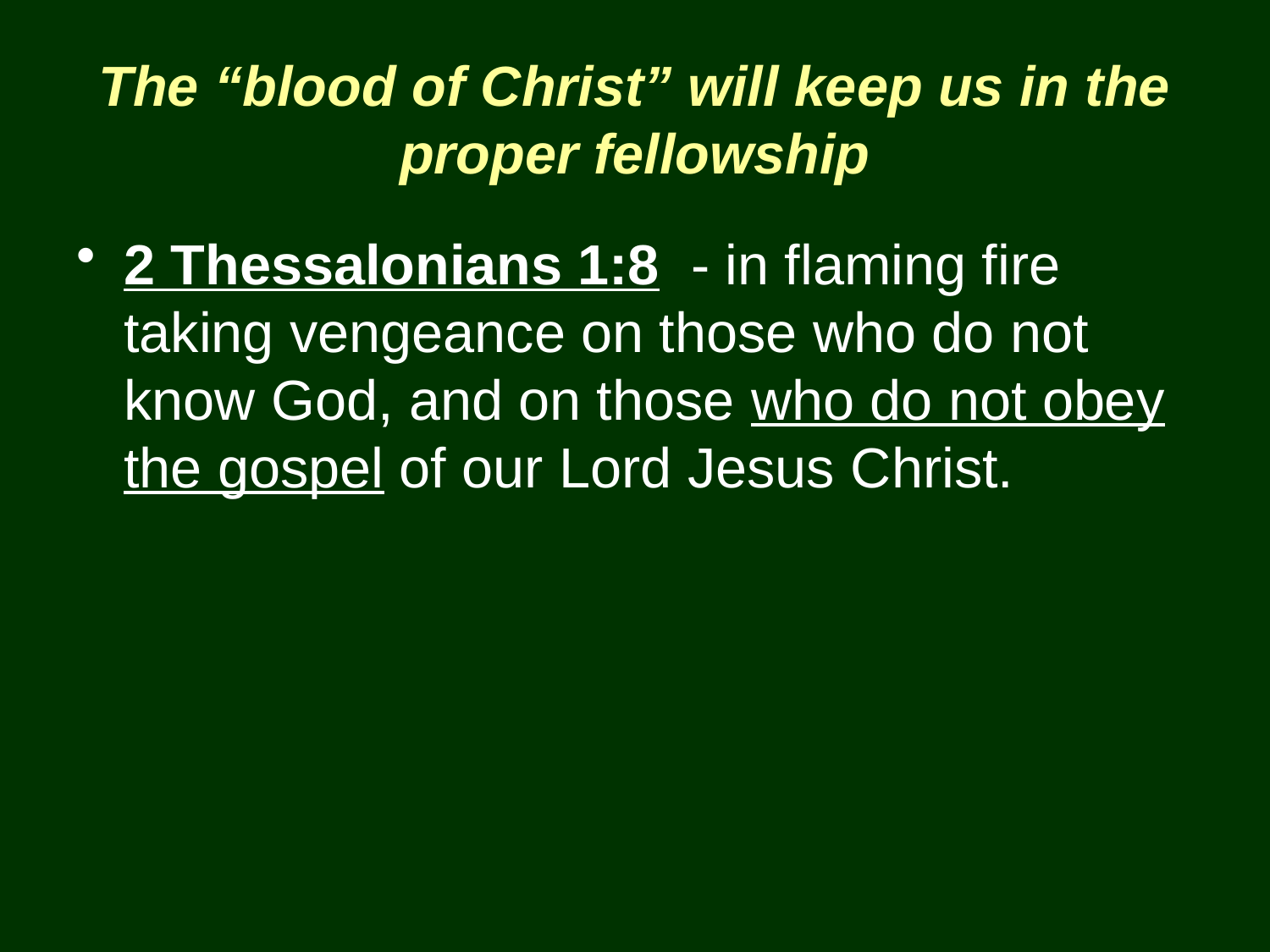

# The “blood of Christ” will keep us in the proper fellowship
2 Thessalonians 1:8  - in flaming fire taking vengeance on those who do not know God, and on those who do not obey the gospel of our Lord Jesus Christ.